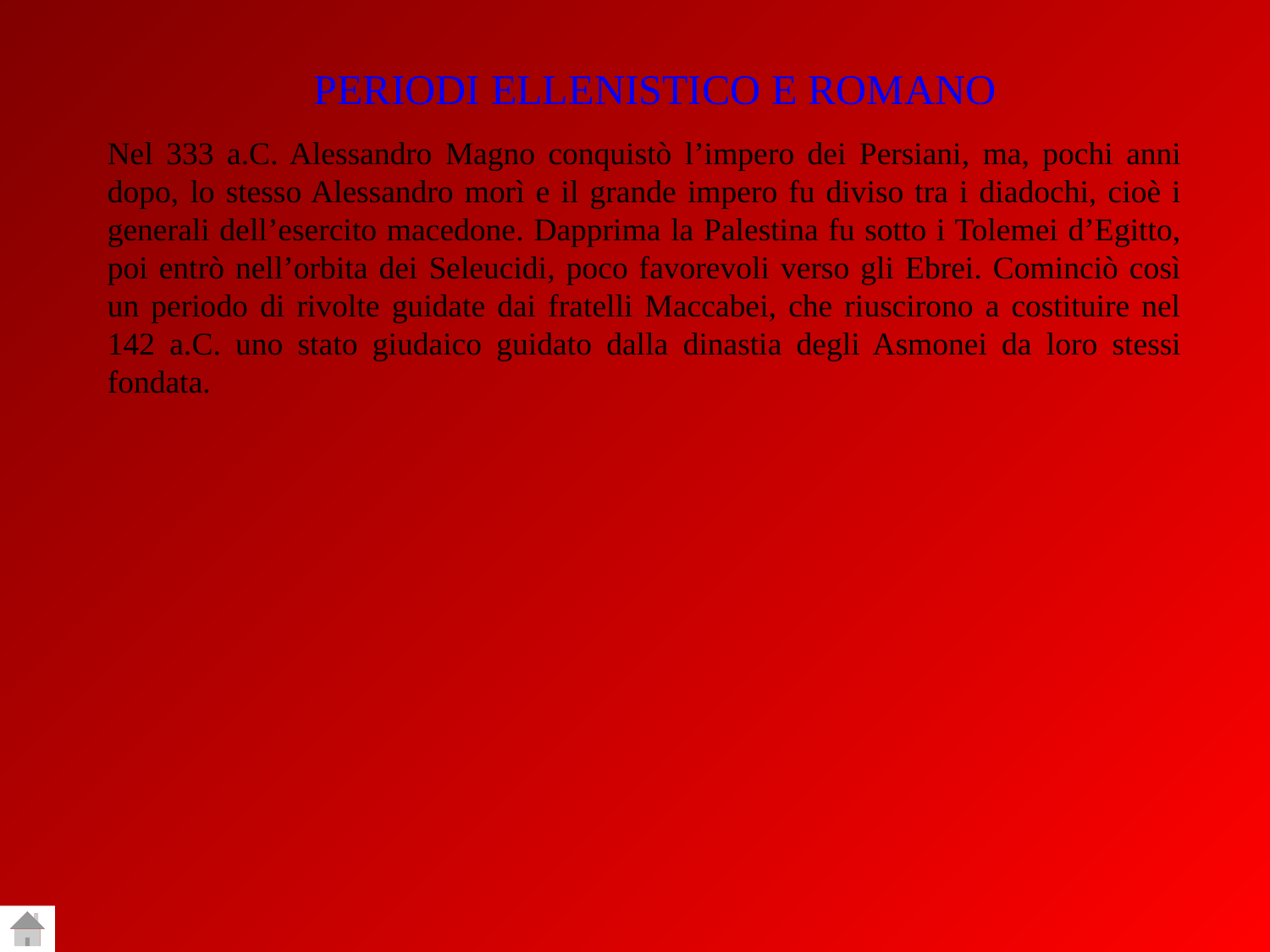

PERIODI ELLENISTICO E ROMANO
Nel 333 a.C. Alessandro Magno conquistò l’impero dei Persiani, ma, pochi anni dopo, lo stesso Alessandro morì e il grande impero fu diviso tra i diadochi, cioè i generali dell’esercito macedone. Dapprima la Palestina fu sotto i Tolemei d’Egitto, poi entrò nell’orbita dei Seleucidi, poco favorevoli verso gli Ebrei. Cominciò così un periodo di rivolte guidate dai fratelli Maccabei, che riuscirono a costituire nel 142 a.C. uno stato giudaico guidato dalla dinastia degli Asmonei da loro stessi fondata.